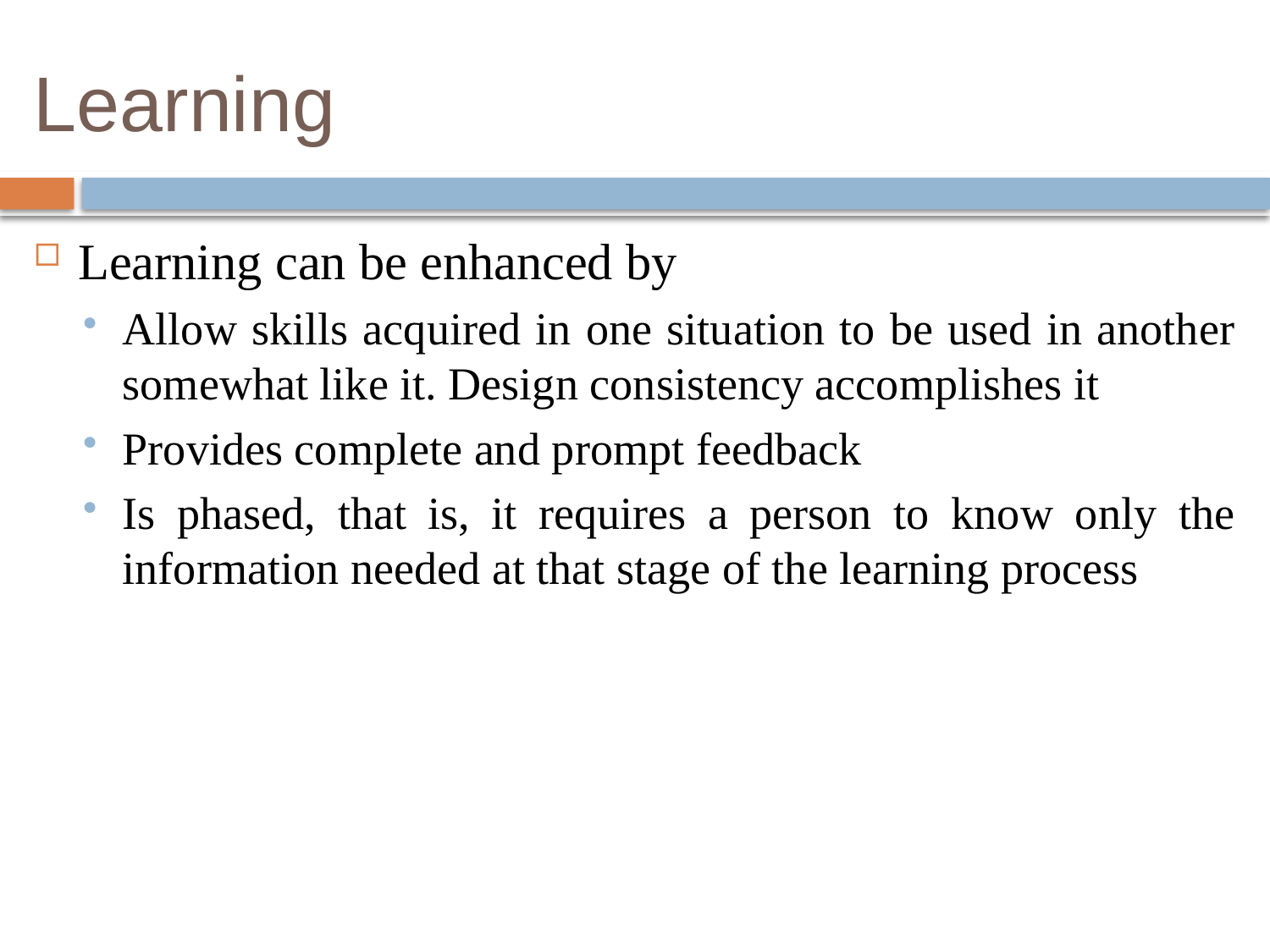

# Learning
Learning can be enhanced by
Allow skills acquired in one situation to be used in another somewhat like it. Design consistency accomplishes it
Provides complete and prompt feedback
Is phased, that is, it requires a person to know only the information needed at that stage of the learning process